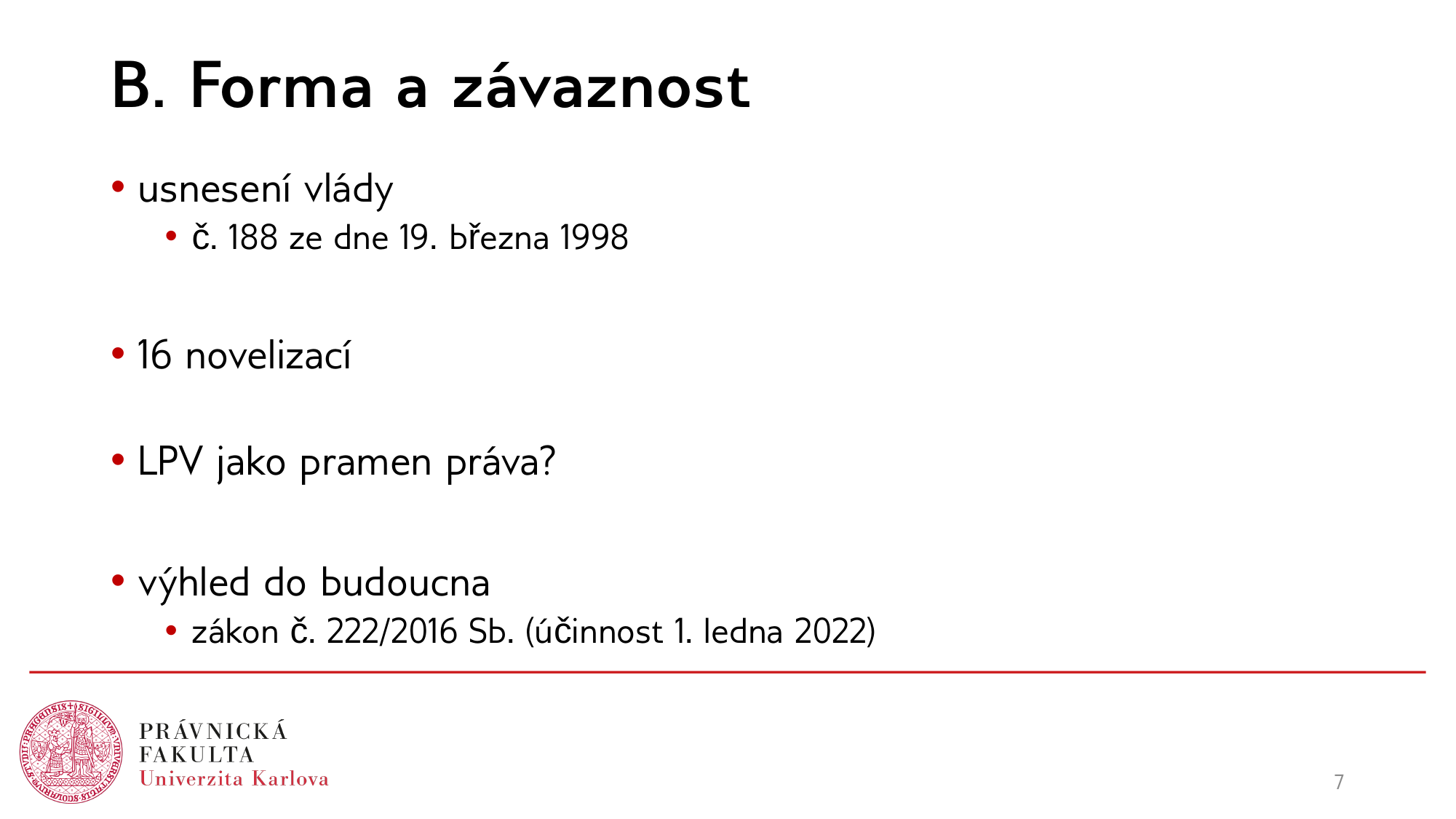

# B. Forma a závaznost
usnesení vlády
č. 188 ze dne 19. března 1998

16 novelizací

LPV jako pramen práva?

výhled do budoucna
zákon č. 222/2016 Sb. (účinnost 1. ledna 2022)

7